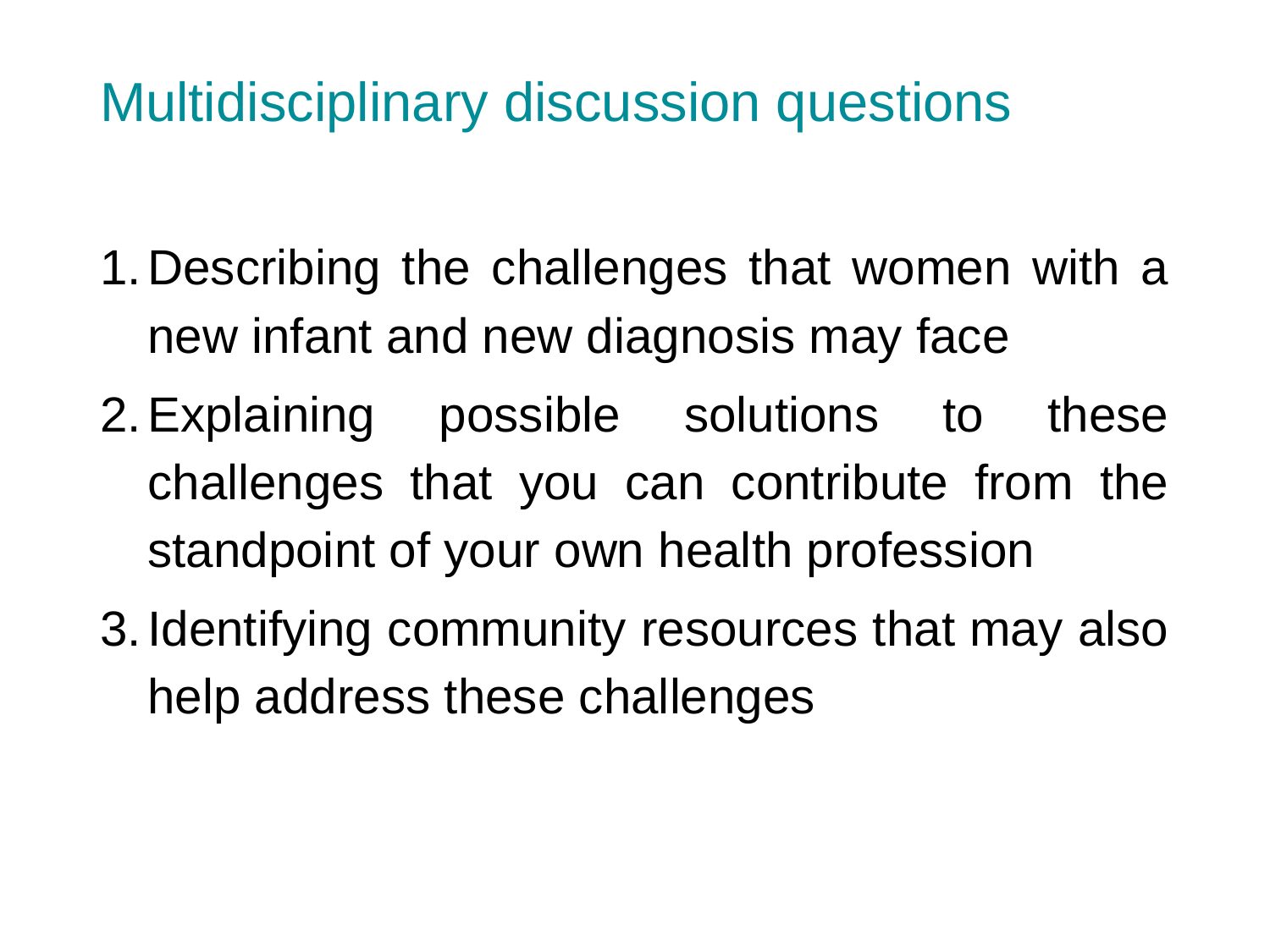

# Multidisciplinary discussion questions
Describing the challenges that women with a new infant and new diagnosis may face
Explaining possible solutions to these challenges that you can contribute from the standpoint of your own health profession
Identifying community resources that may also help address these challenges